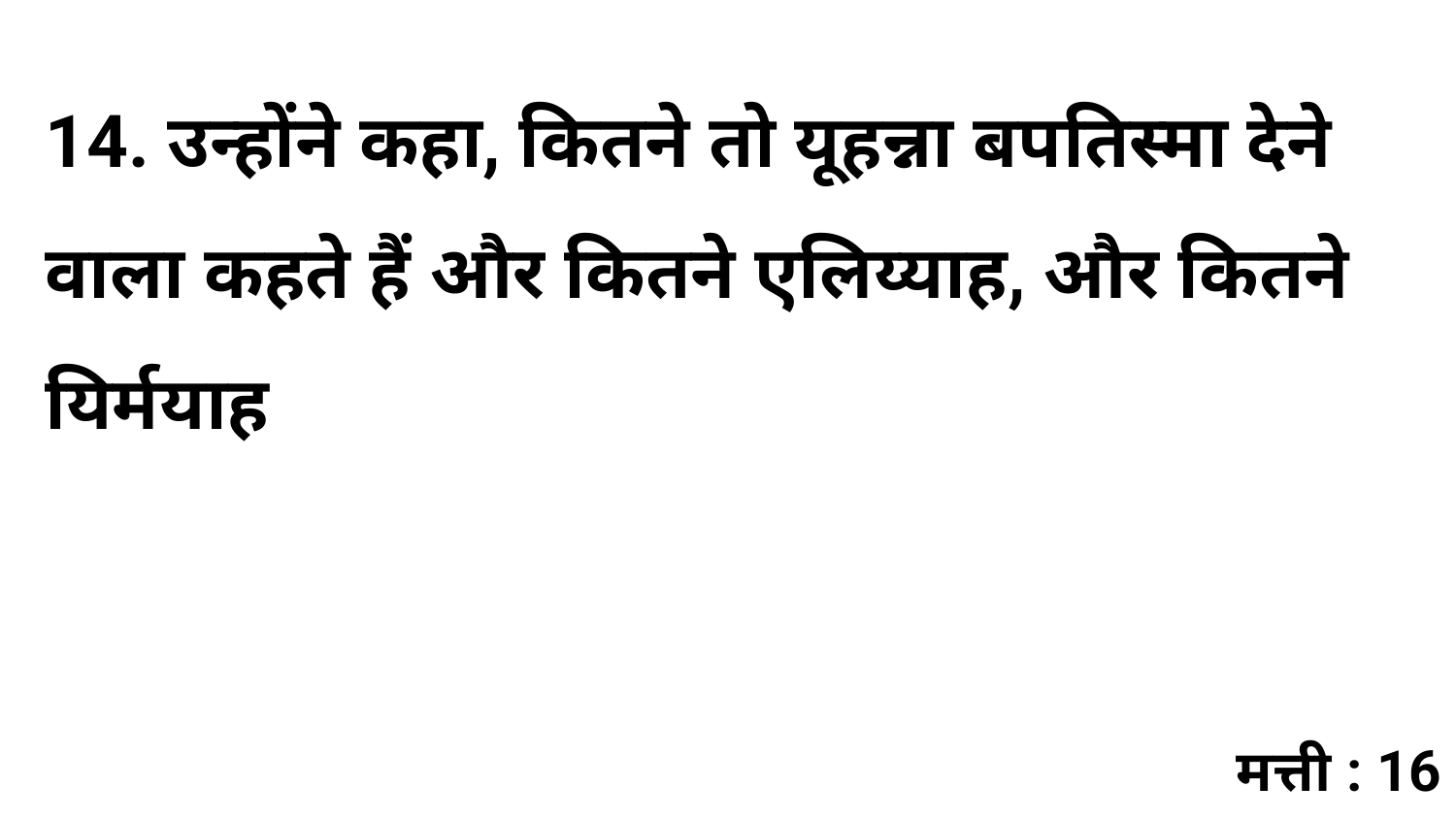

14. उन्होंने कहा, कितने तो यूहन्ना बपतिस्मा देने वाला कहते हैं और कितने एलिय्याह, और कितने यिर्मयाह
मत्ती : 16